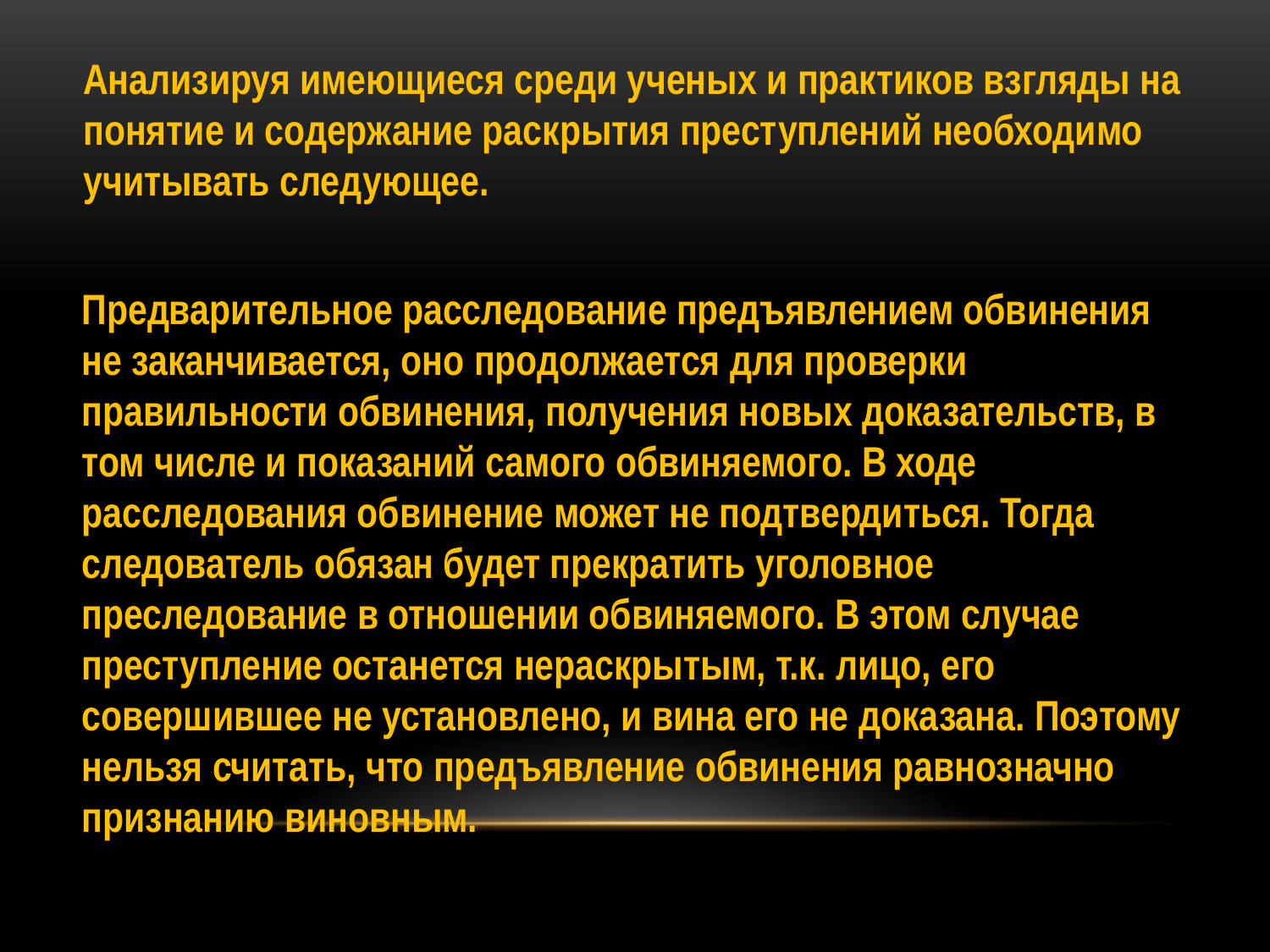

Анализируя имеющиеся среди ученых и практиков взгляды на понятие и содержание раскрытия преступлений необходимо учитывать следующее.
Предварительное расследование предъявлением обвинения не заканчивается, оно продолжается для проверки правильности обвинения, получения новых доказательств, в том числе и показаний самого обвиняемого. В ходе расследования обвинение может не подтвердиться. Тогда следователь обязан будет прекратить уголовное преследование в отношении обвиняемого. В этом случае преступление останется нераскрытым, т.к. лицо, его совершившее не установлено, и вина его не доказана. Поэтому нельзя считать, что предъявление обвинения равнозначно признанию виновным.